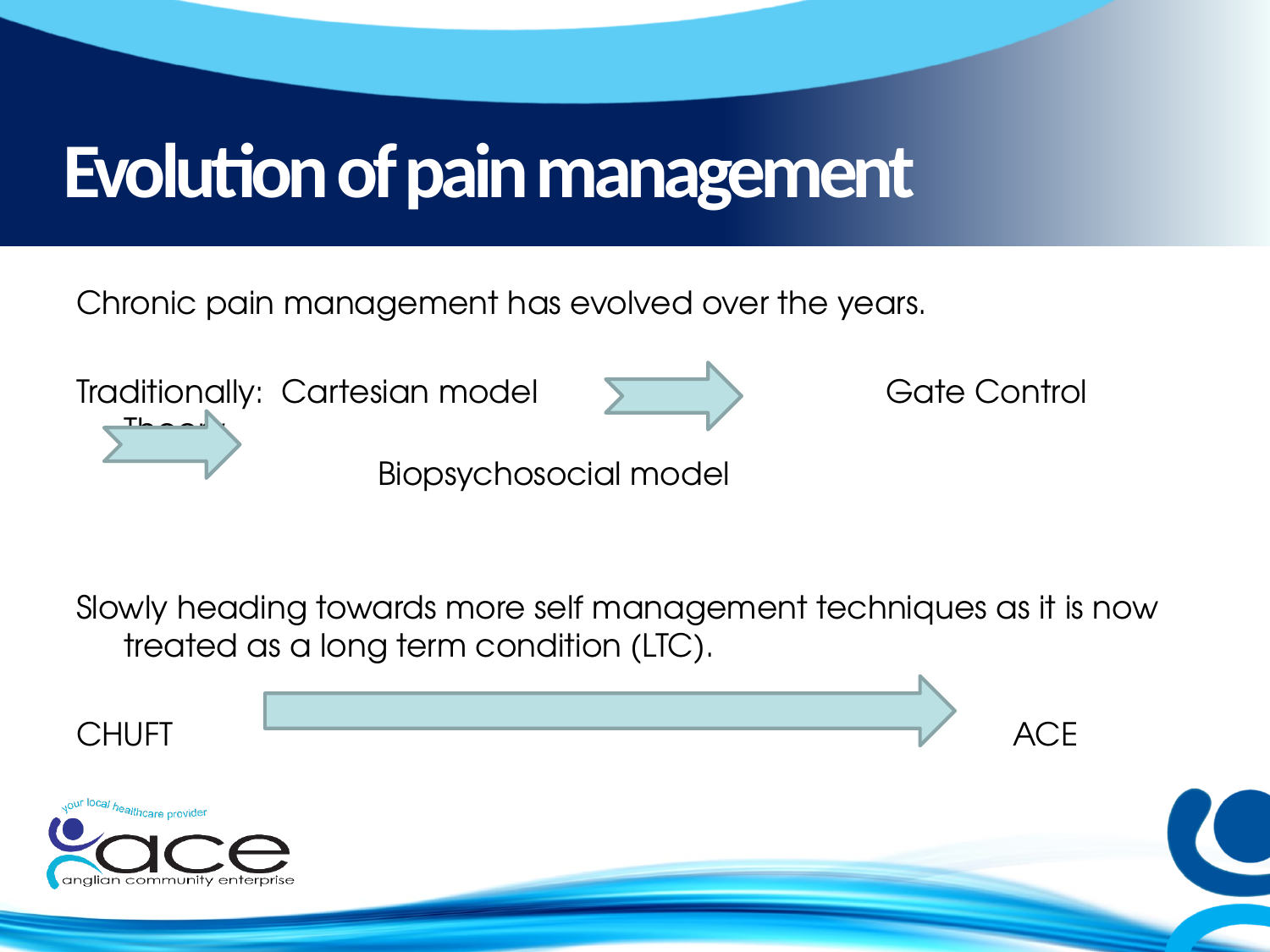

# Evolution of pain management
Chronic pain management has evolved over the years.

Traditionally:  Cartesian model  			Gate Control Theory
			Biopsychosocial model

Slowly heading towards more self management techniques as it is now treated as a long term condition (LTC).

CHUFT							ACE